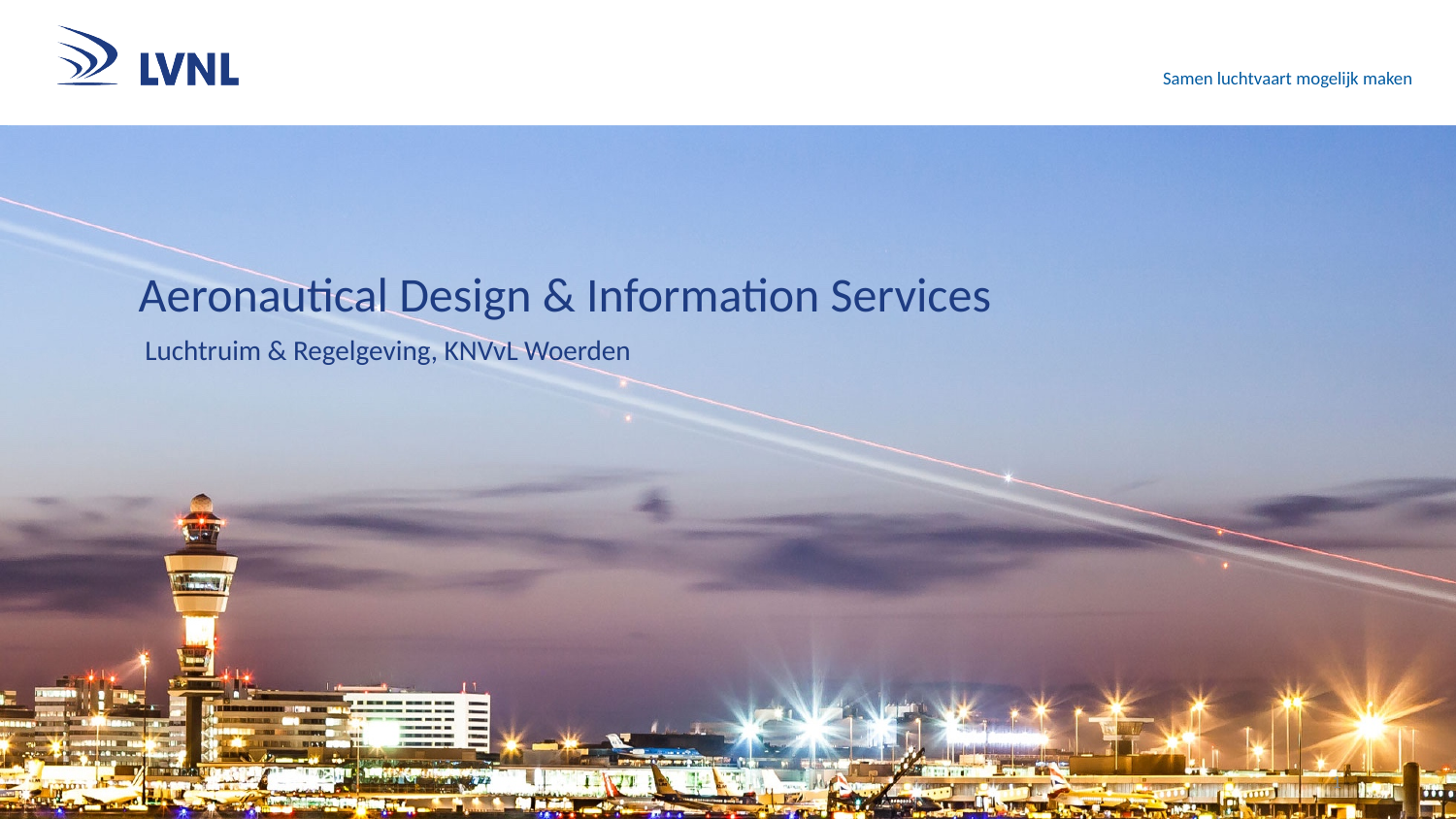

# Aeronautical Design & Information Services
 Luchtruim & Regelgeving, KNVvL Woerden

1